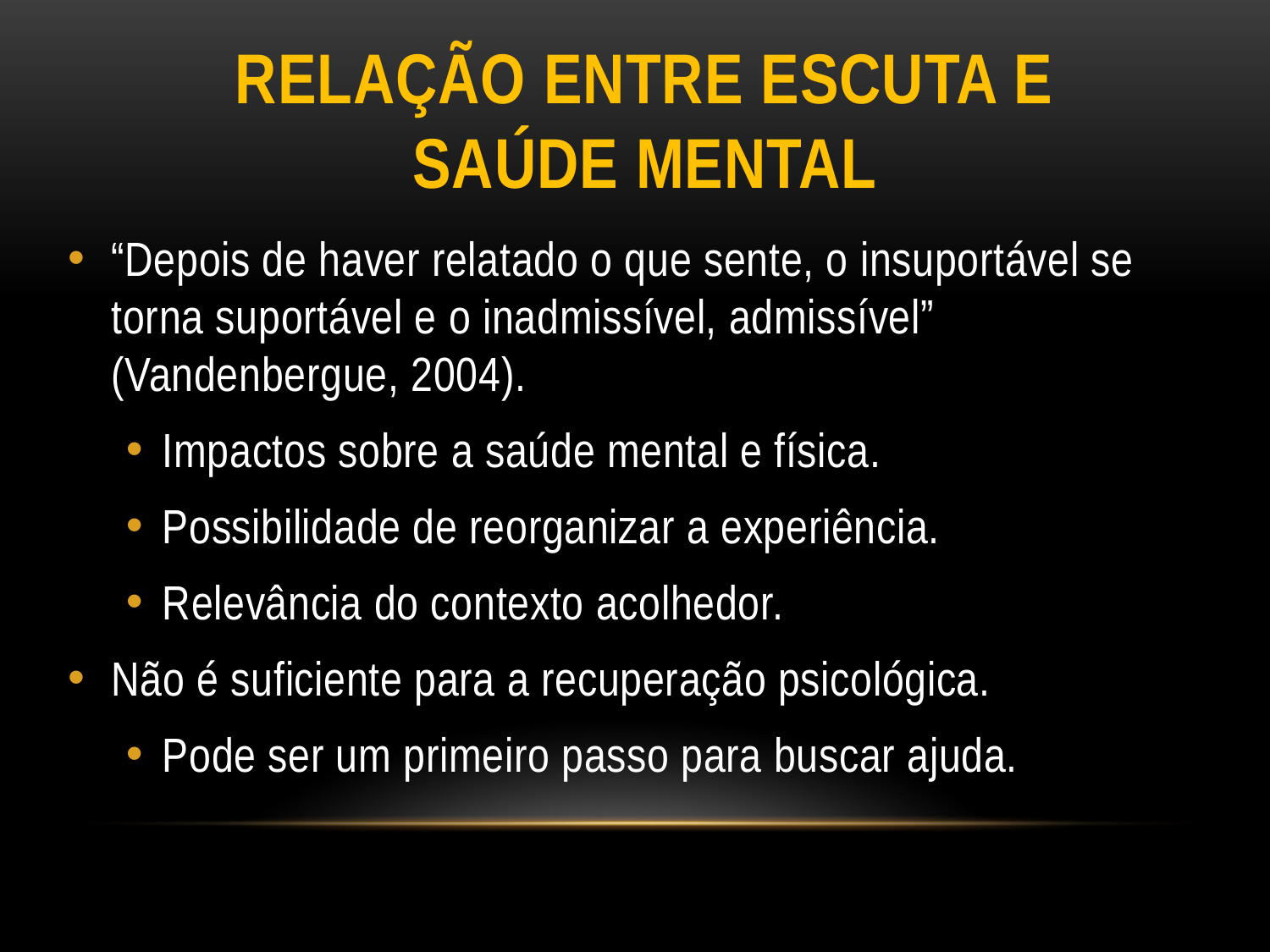

# Relação entre escuta e saúde mental
“Depois de haver relatado o que sente, o insuportável se torna suportável e o inadmissível, admissível” (Vandenbergue, 2004).
Impactos sobre a saúde mental e física.
Possibilidade de reorganizar a experiência.
Relevância do contexto acolhedor.
Não é suficiente para a recuperação psicológica.
Pode ser um primeiro passo para buscar ajuda.